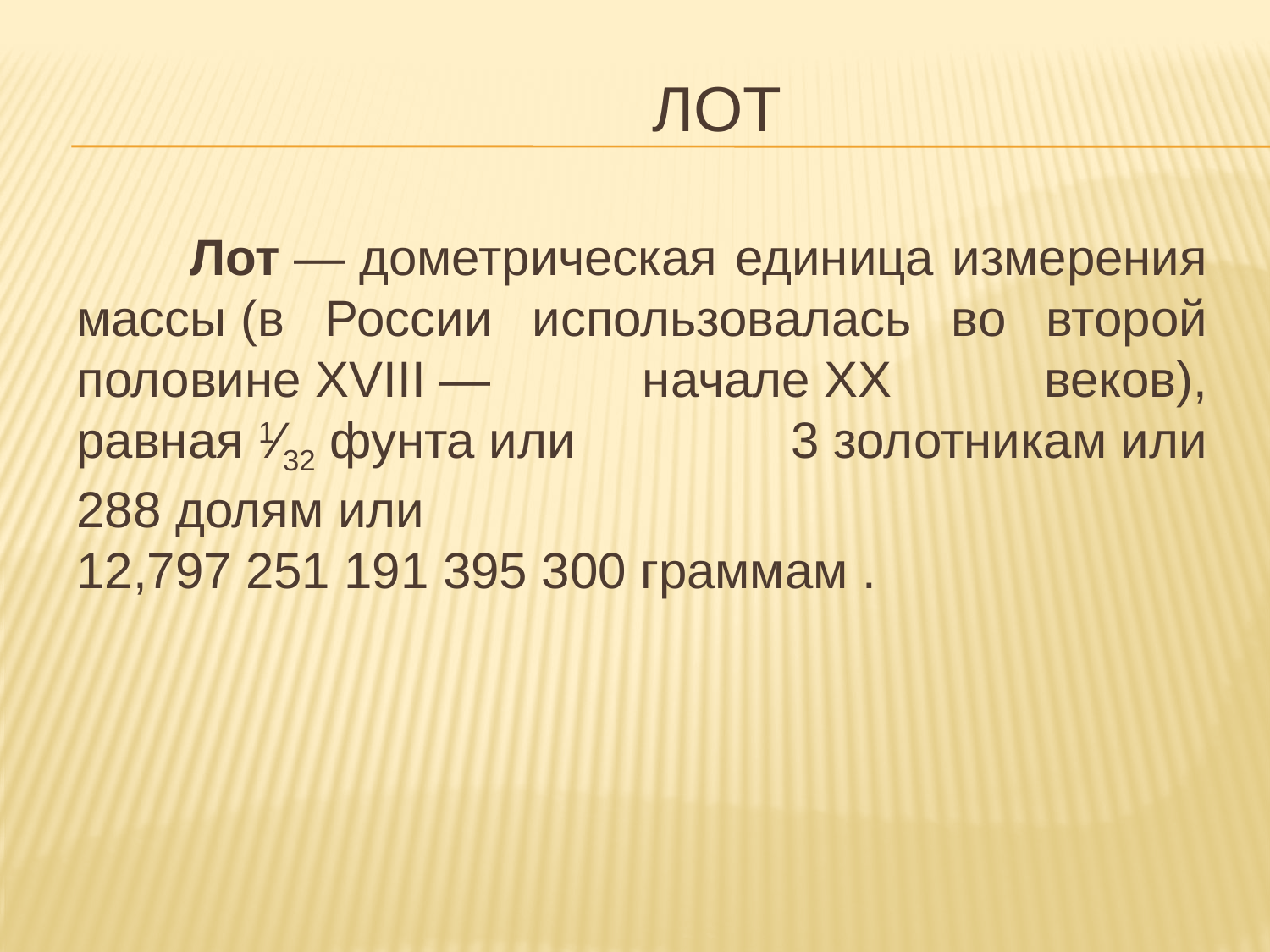

# лот
   Лот — дометрическая единица измерения массы (в России использовалась во второй половине XVIII — начале XX веков), равная 1⁄32 фунта или 3 золотникам или 288 долям или 12,797 251 191 395 300 граммам .